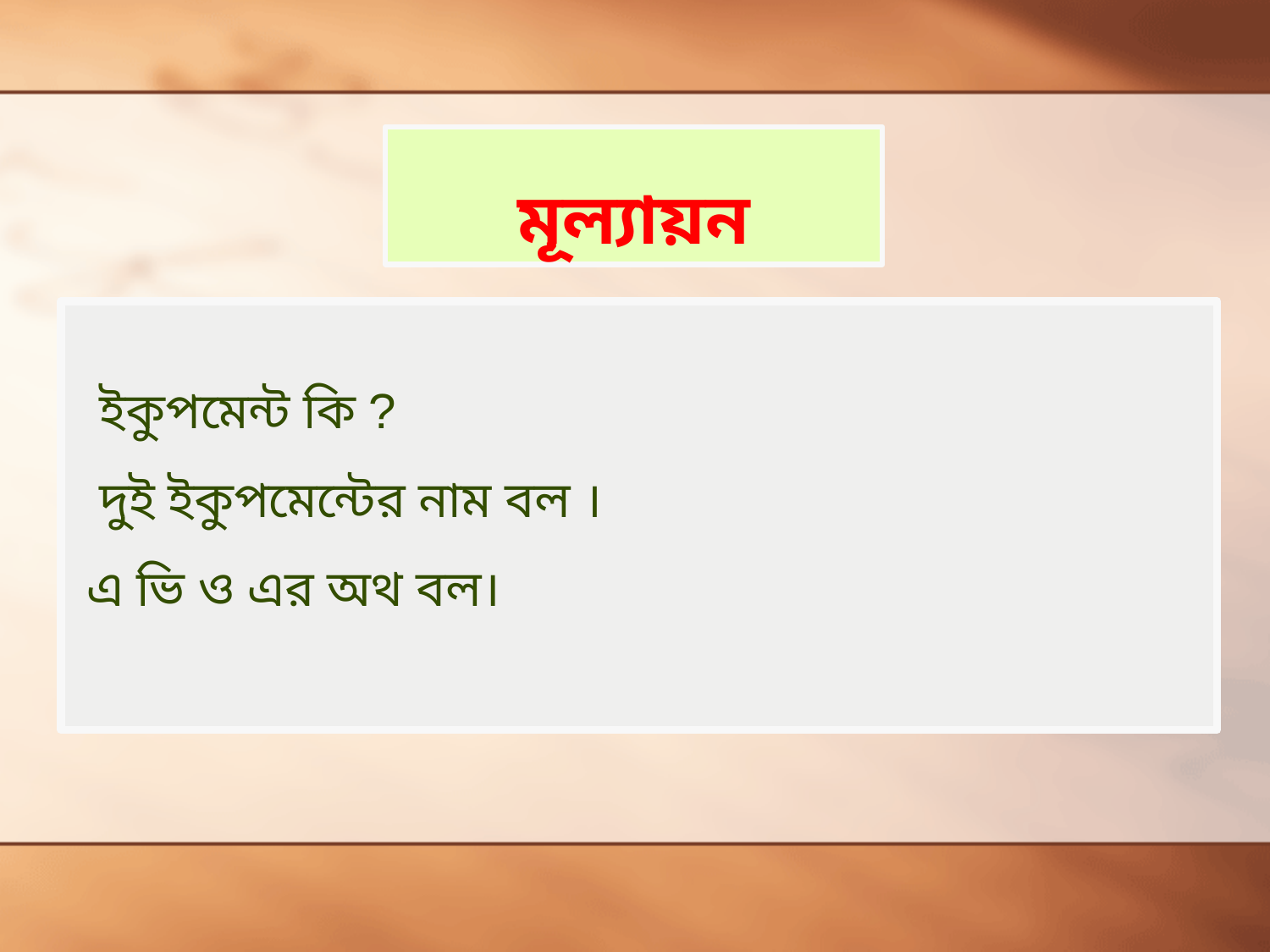

# মূল্যায়ন

  ইকুপমেন্ট কি ?
  দুই ইকুপমেন্টের নাম বল ।
 এ ভি ও এর অথ বল।